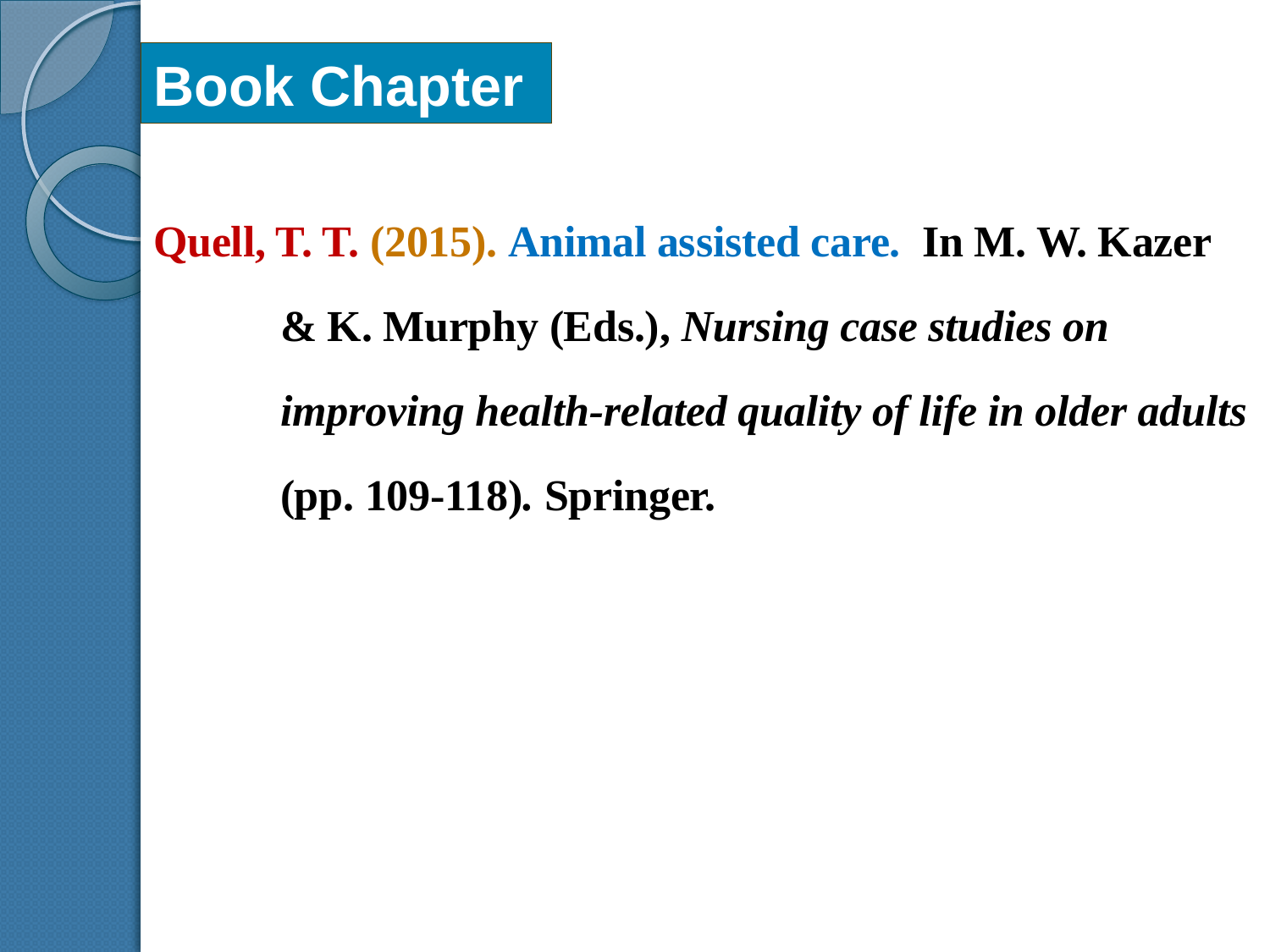

Book Chapter
Quell, T. T. (2015). Animal assisted care.  In M. W. Kazer & K. Murphy (Eds.), Nursing case studies on improving health-related quality of life in older adults (pp. 109-118). Springer.